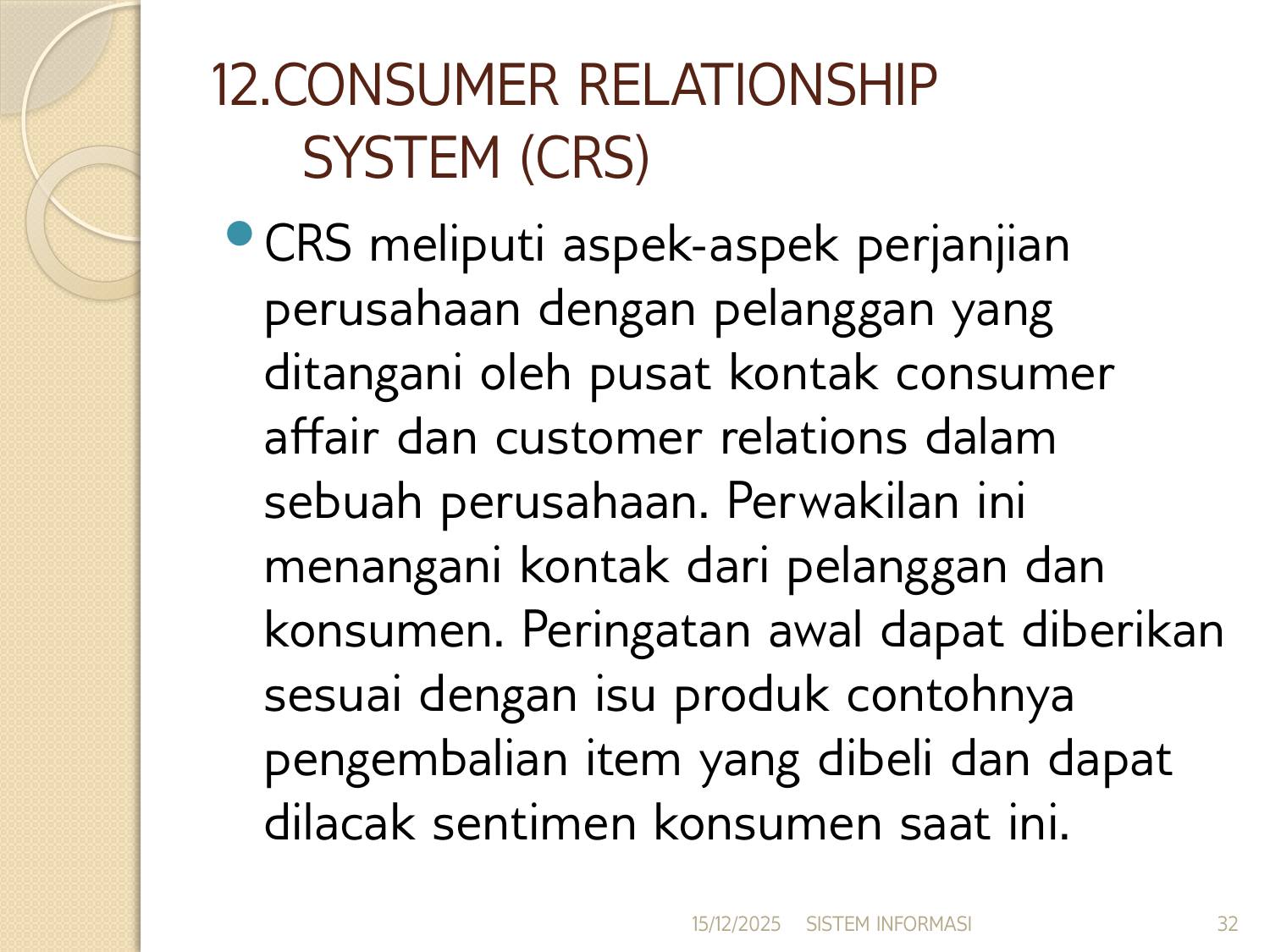

# 12.CONSUMER RELATIONSHIP SYSTEM (CRS)
CRS meliputi aspek-aspek perjanjian perusahaan dengan pelanggan yang ditangani oleh pusat kontak consumer affair dan customer relations dalam sebuah perusahaan. Perwakilan ini menangani kontak dari pelanggan dan konsumen. Peringatan awal dapat diberikan sesuai dengan isu produk contohnya pengembalian item yang dibeli dan dapat dilacak sentimen konsumen saat ini.
15/12/2025
SISTEM INFORMASI
32